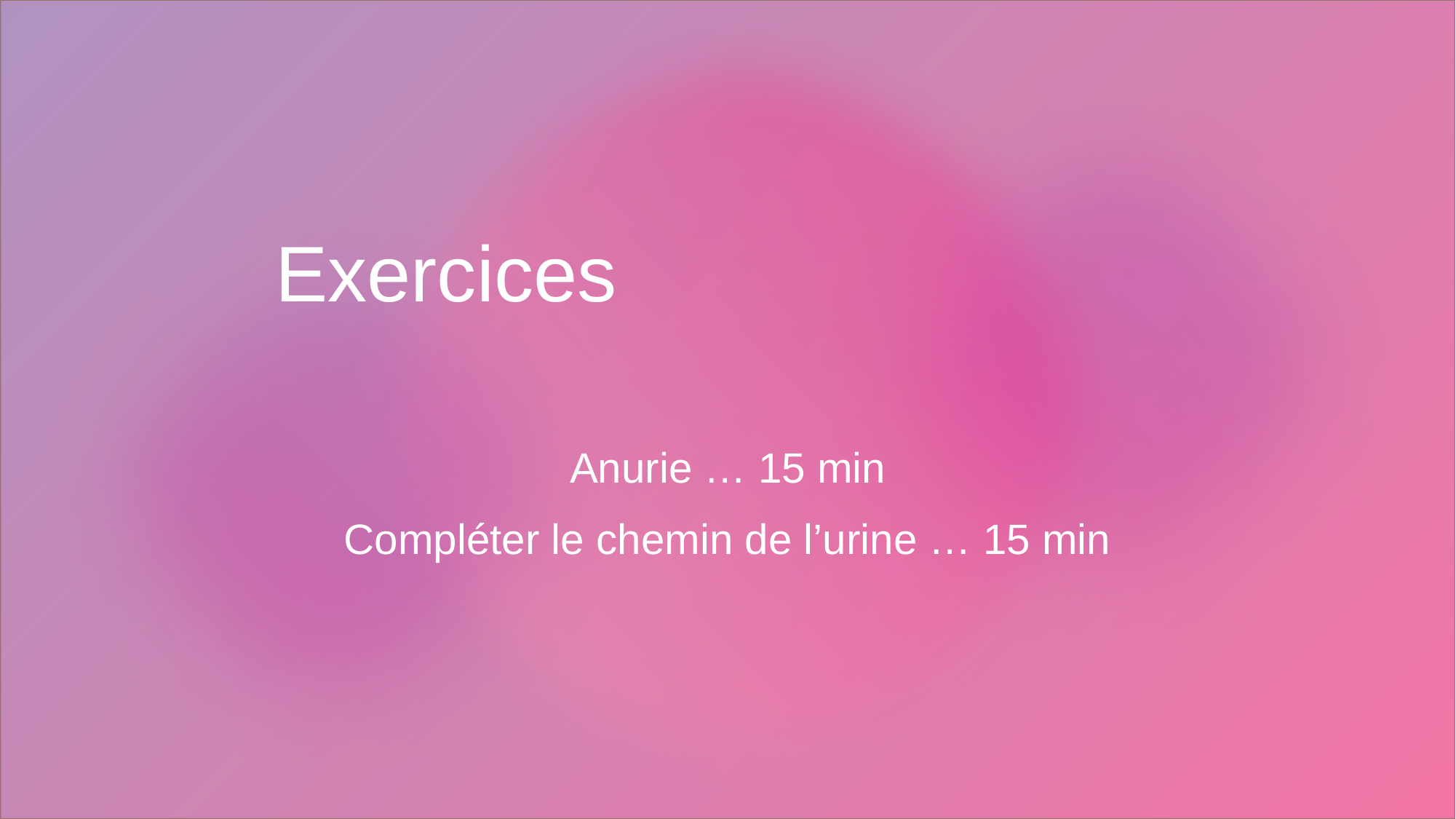

# Exercices
Anurie … 15 min
Compléter le chemin de l’urine … 15 min